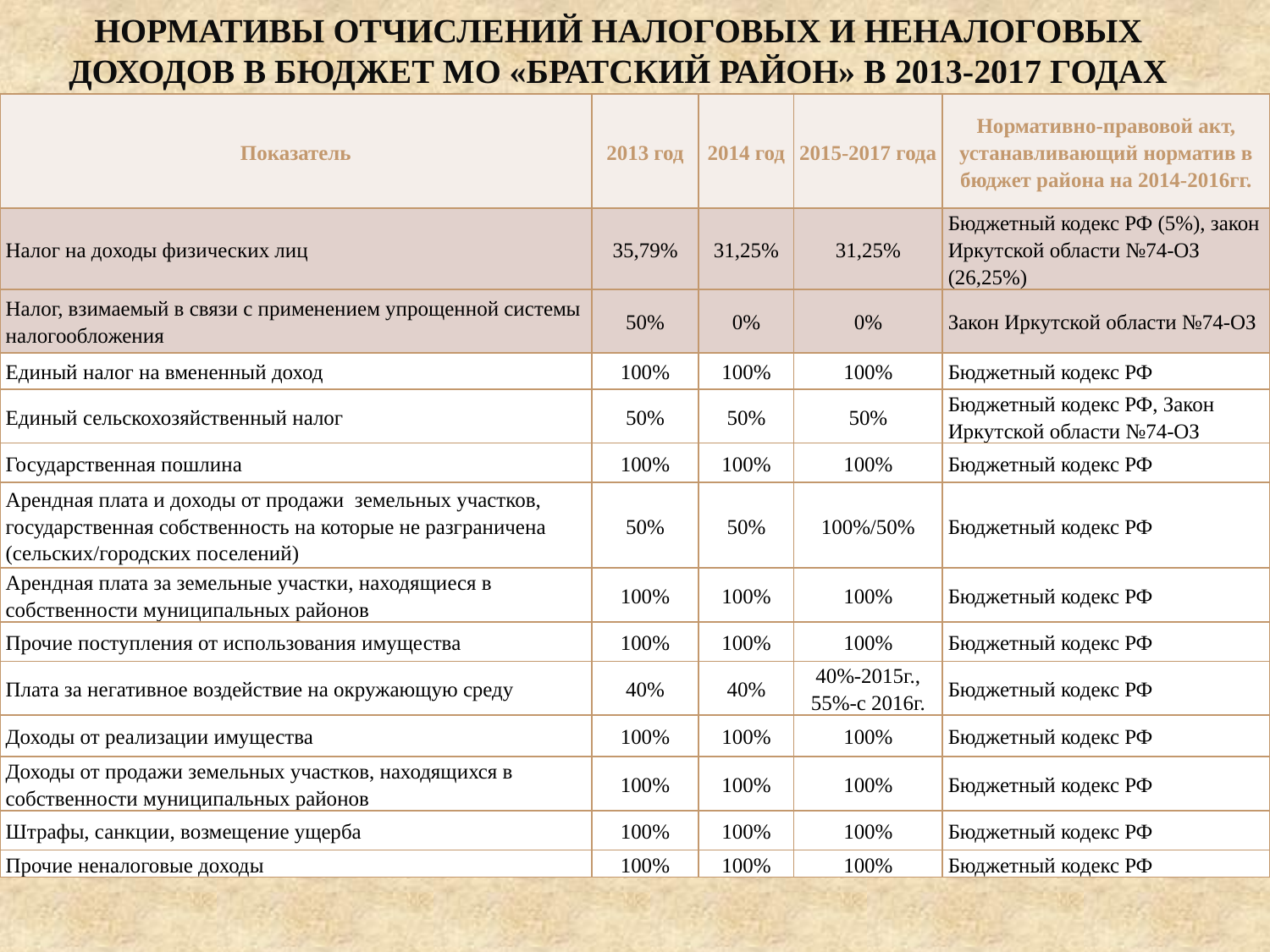

# Нормативы отчислений налоговых и неналоговых доходов в бюджет МО «Братский район» в 2013-2017 годах
| Показатель | 2013 год | 2014 год | 2015-2017 года | Нормативно-правовой акт, устанавливающий норматив в бюджет района на 2014-2016гг. |
| --- | --- | --- | --- | --- |
| Налог на доходы физических лиц | 35,79% | 31,25% | 31,25% | Бюджетный кодекс РФ (5%), закон Иркутской области №74-ОЗ (26,25%) |
| Налог, взимаемый в связи с применением упрощенной системы налогообложения | 50% | 0% | 0% | Закон Иркутской области №74-ОЗ |
| Единый налог на вмененный доход | 100% | 100% | 100% | Бюджетный кодекс РФ |
| Единый сельскохозяйственный налог | 50% | 50% | 50% | Бюджетный кодекс РФ, Закон Иркутской области №74-ОЗ |
| Государственная пошлина | 100% | 100% | 100% | Бюджетный кодекс РФ |
| Арендная плата и доходы от продажи земельных участков, государственная собственность на которые не разграничена (сельских/городских поселений) | 50% | 50% | 100%/50% | Бюджетный кодекс РФ |
| Арендная плата за земельные участки, находящиеся в собственности муниципальных районов | 100% | 100% | 100% | Бюджетный кодекс РФ |
| Прочие поступления от использования имущества | 100% | 100% | 100% | Бюджетный кодекс РФ |
| Плата за негативное воздействие на окружающую среду | 40% | 40% | 40%-2015г., 55%-с 2016г. | Бюджетный кодекс РФ |
| Доходы от реализации имущества | 100% | 100% | 100% | Бюджетный кодекс РФ |
| Доходы от продажи земельных участков, находящихся в собственности муниципальных районов | 100% | 100% | 100% | Бюджетный кодекс РФ |
| Штрафы, санкции, возмещение ущерба | 100% | 100% | 100% | Бюджетный кодекс РФ |
| Прочие неналоговые доходы | 100% | 100% | 100% | Бюджетный кодекс РФ |
14